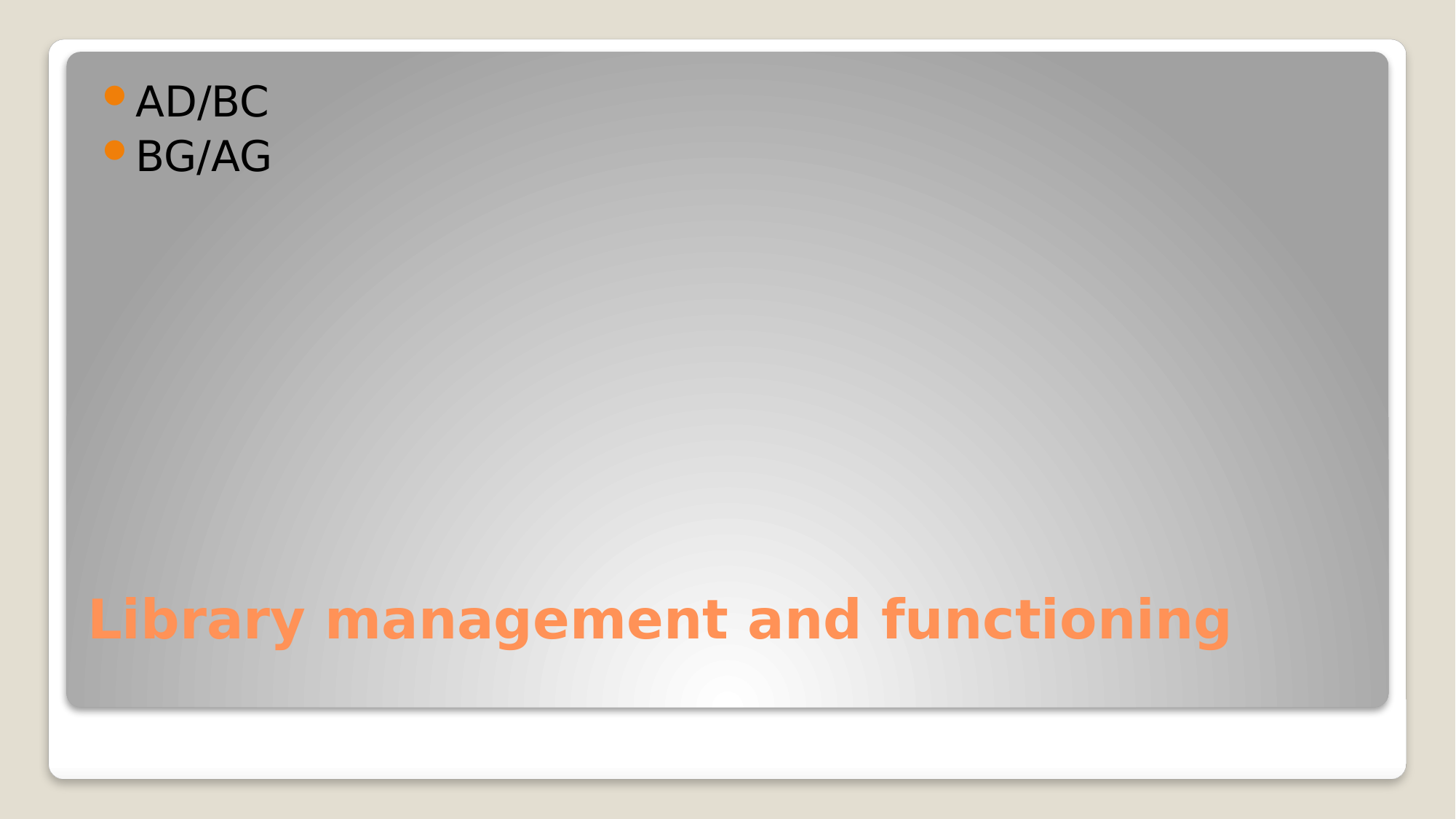

AD/BC
BG/AG
# Library management and functioning